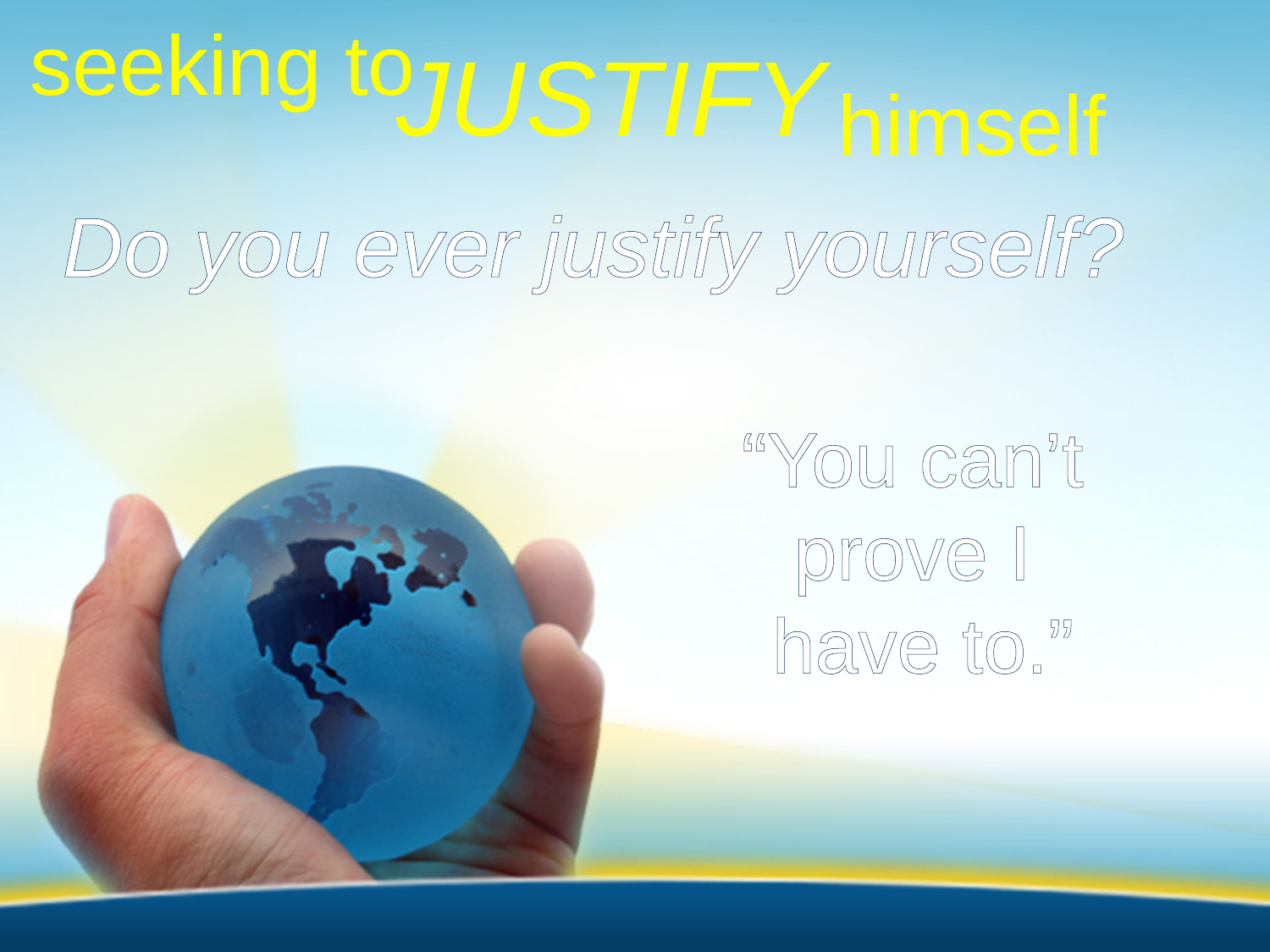

seeking to
JUSTIFY
himself
Do you ever justify yourself?
“You can’t
prove I
have to.”